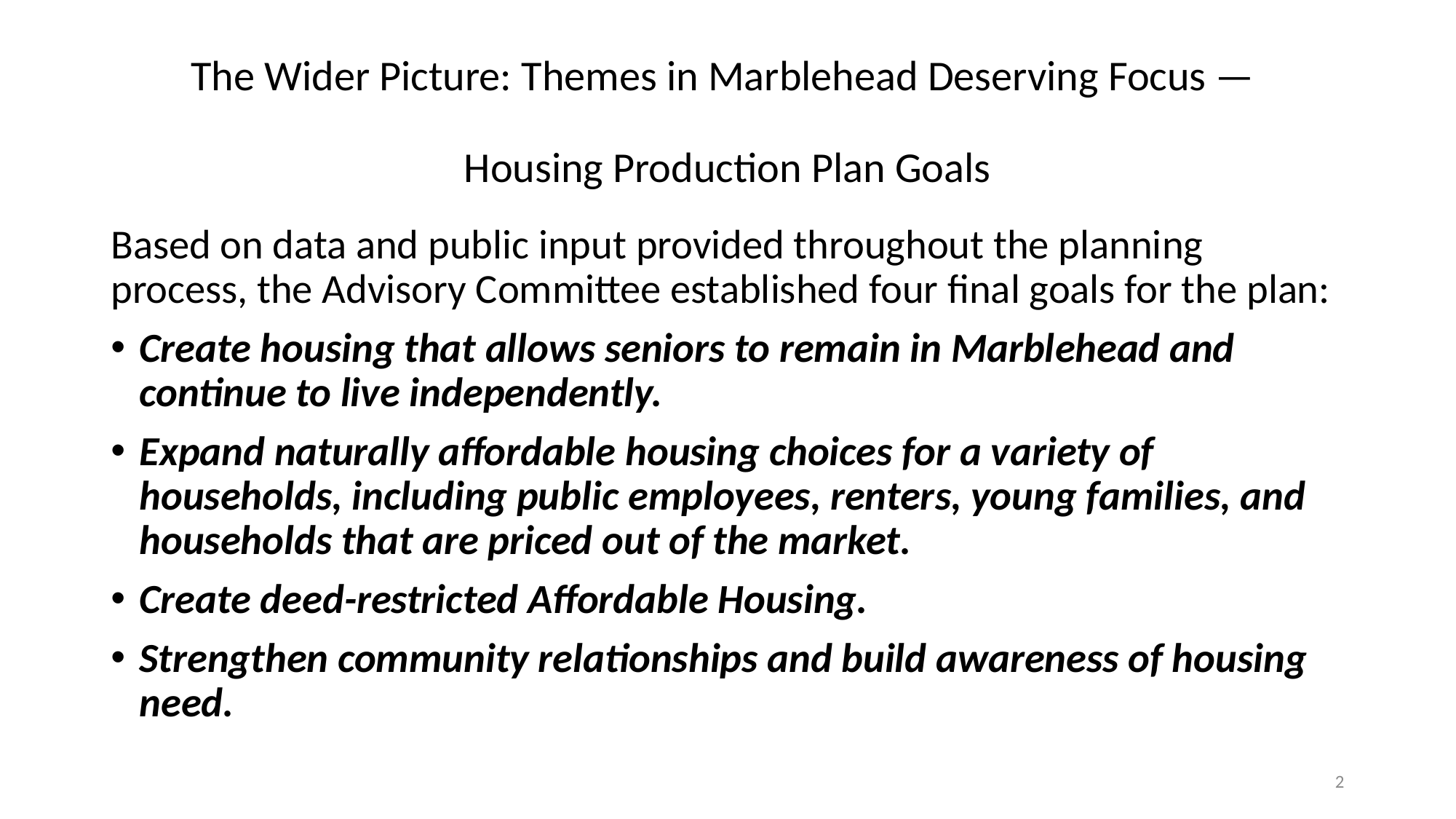

# The Wider Picture: Themes in Marblehead Deserving Focus — Housing Production Plan Goals
Based on data and public input provided throughout the planning process, the Advisory Committee established four final goals for the plan:
Create housing that allows seniors to remain in Marblehead and continue to live independently.
Expand naturally affordable housing choices for a variety of households, including public employees, renters, young families, and households that are priced out of the market.
Create deed-restricted Affordable Housing.
Strengthen community relationships and build awareness of housing need.

2